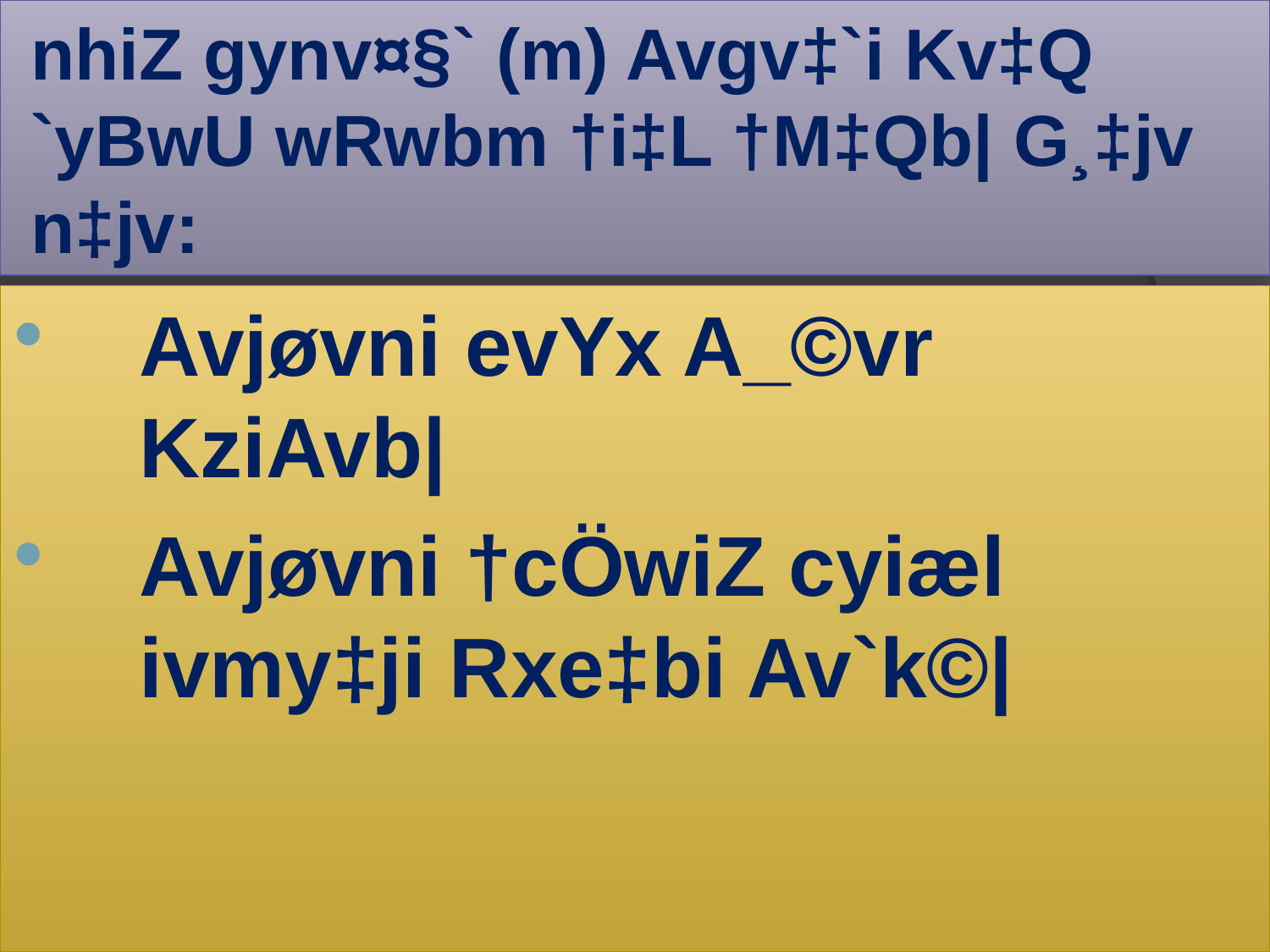

# nhiZ gynv¤§` (m) Avgv‡`i Kv‡Q `yBwU wRwbm †i‡L †M‡Qb| G¸‡jv n‡jv:
Avjøvni evYx A_©vr KziAvb|
Avjøvni †cÖwiZ cyiæl ivmy‡ji Rxe‡bi Av`k©|